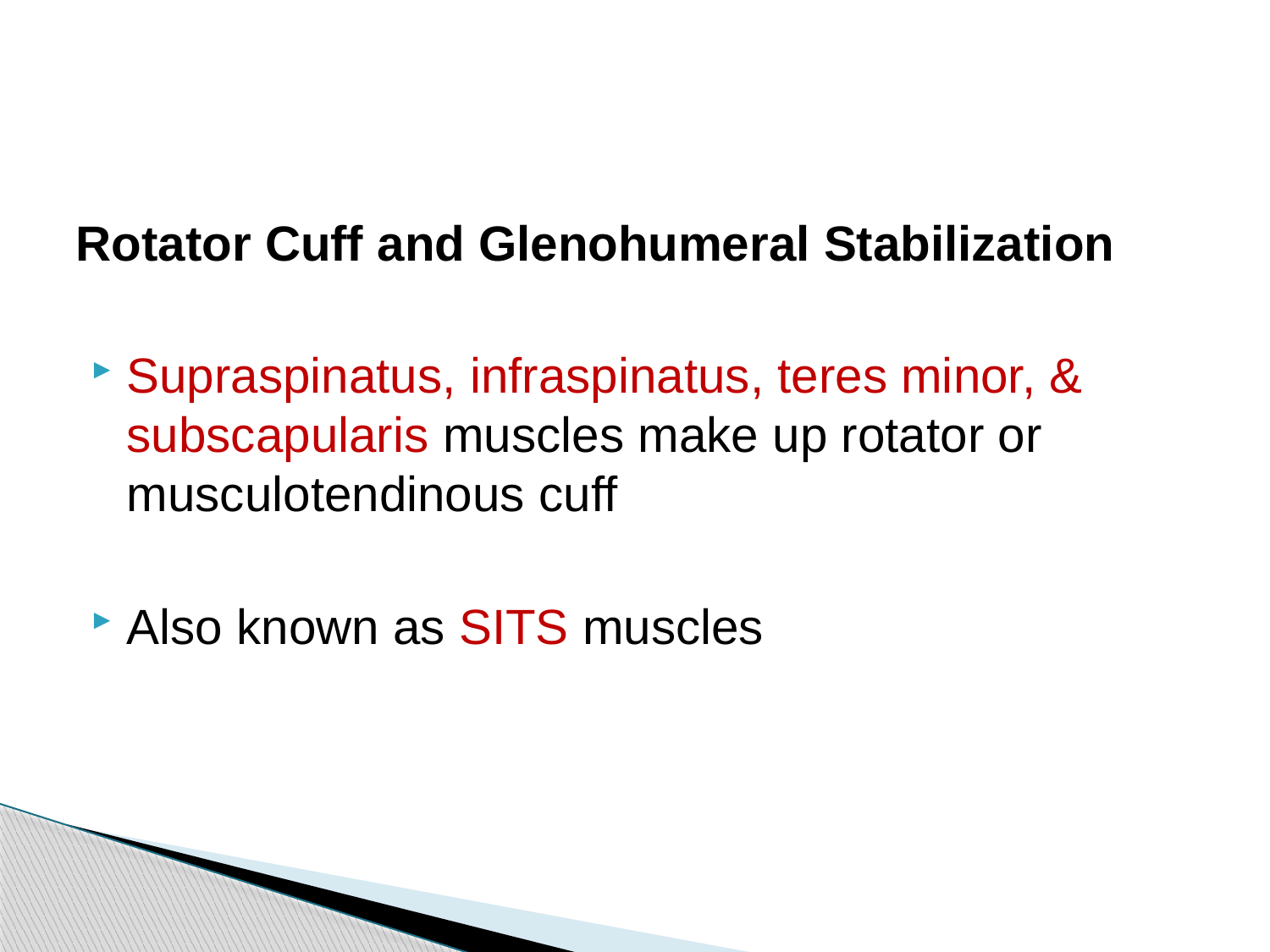

Rotator Cuff and Glenohumeral Stabilization

Supraspinatus, infraspinatus, teres minor, & subscapularis muscles make up rotator or musculotendinous cuff

Also known as SITS muscles